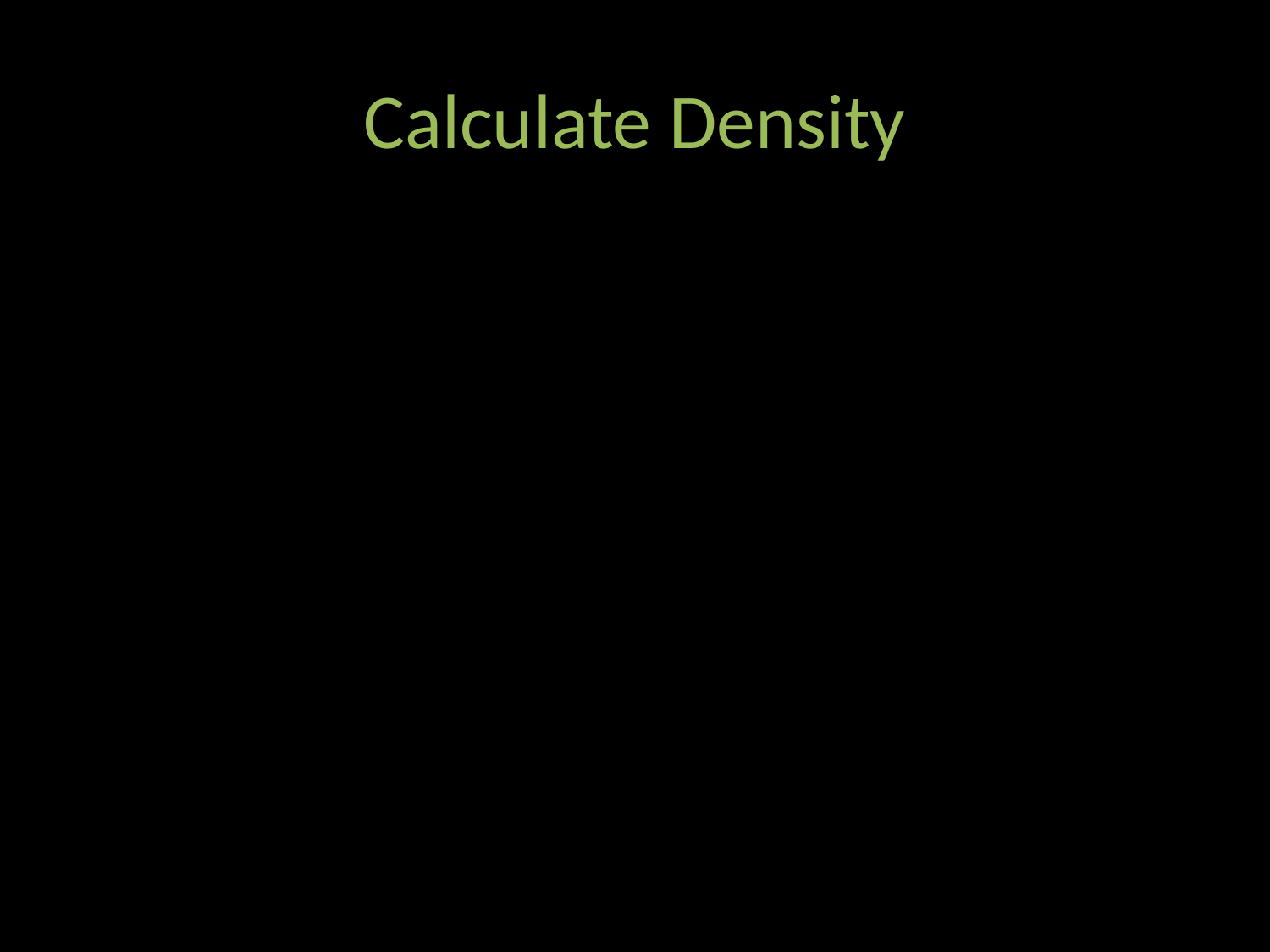

# Calculate Density
A piece of wood has a mass of 11.2 g and a volume of 23 mL what is the density?